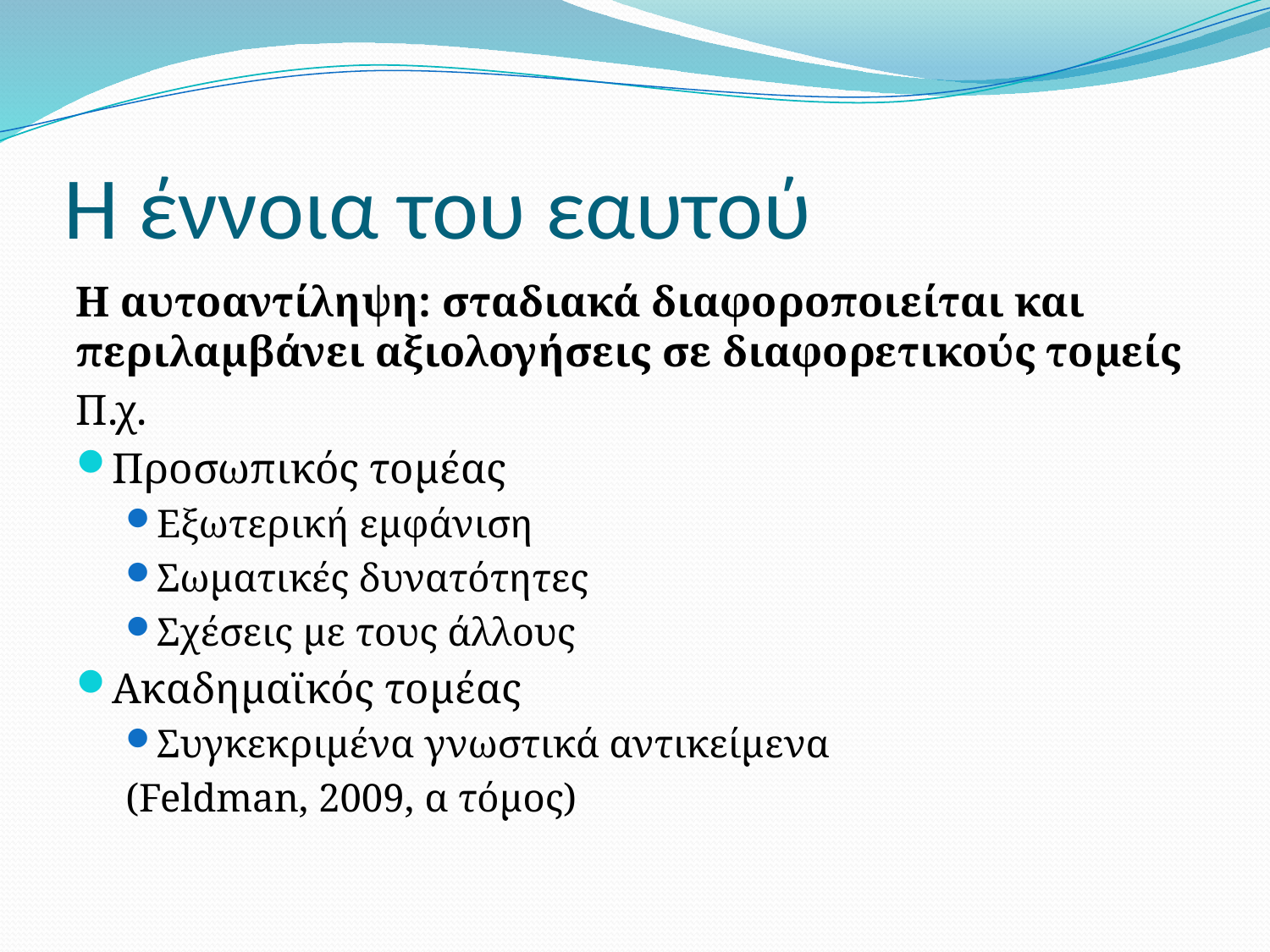

# Η έννοια του εαυτού
Η αυτοαντίληψη: σταδιακά διαφοροποιείται και περιλαμβάνει αξιολογήσεις σε διαφορετικούς τομείς
Π.χ.
Προσωπικός τομέας
Εξωτερική εμφάνιση
Σωματικές δυνατότητες
Σχέσεις με τους άλλους
Ακαδημαϊκός τομέας
Συγκεκριμένα γνωστικά αντικείμενα
(Feldman, 2009, α τόμος)